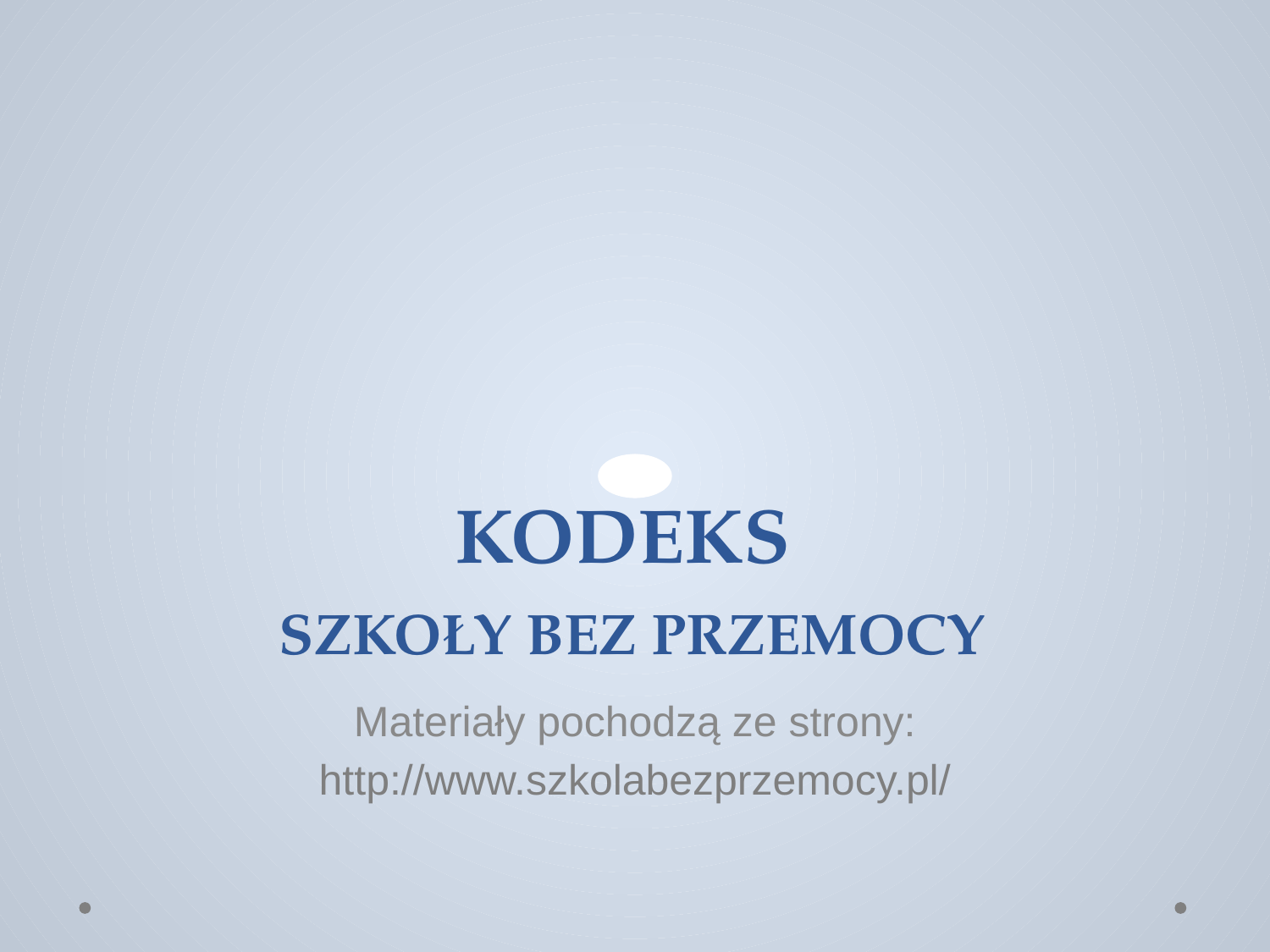

# KODEKS SZKOŁY BEZ PRZEMOCY

Materiały pochodzą ze strony:
http://www.szkolabezprzemocy.pl/